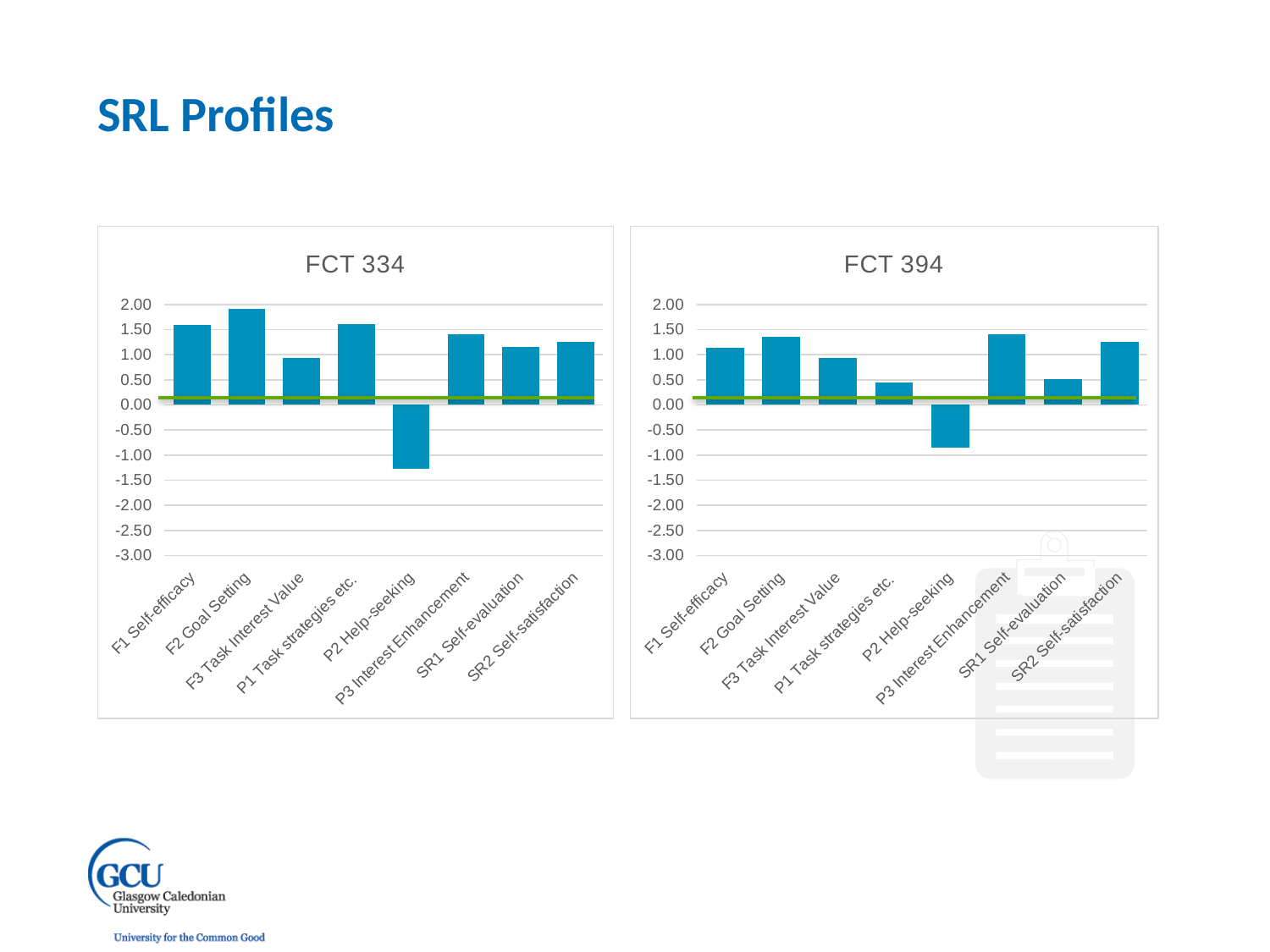

SRL Profiles

### Chart: FCT 394

| Category | PL-MOOC 394 |
|---|---|
| F1 Self-efficacy | 1.1360874848116647 |
| F2 Goal Setting | 1.356717405691595 |
| F3 Task Interest Value | 0.9391123730817245 |
| P1 Task strategies etc.  | 0.4431739525183607 |
| P2 Help-seeking | -0.8443496801705758 |
| P3 Interest Enhancement | 1.4066496163682864 |
| SR1 Self-evaluation | 0.5115879496906339 |
| SR2 Self-satisfaction | 1.2475247524752473 |

### Chart: FCT 334

| Category | PL-MOOC 334 |
|---|---|
| F1 Self-efficacy | 1.5917375455650062 |
| F2 Goal Setting | 1.9082285462166337 |
| F3 Task Interest Value | 0.9391123730817245 |
| P1 Task strategies etc.  | 1.6117868090576484 |
| P2 Help-seeking | -1.2707889125799574 |
| P3 Interest Enhancement | 1.4066496163682864 |
| SR1 Self-evaluation | 1.1550948046474065 |
| SR2 Self-satisfaction | 1.2475247524752473 |